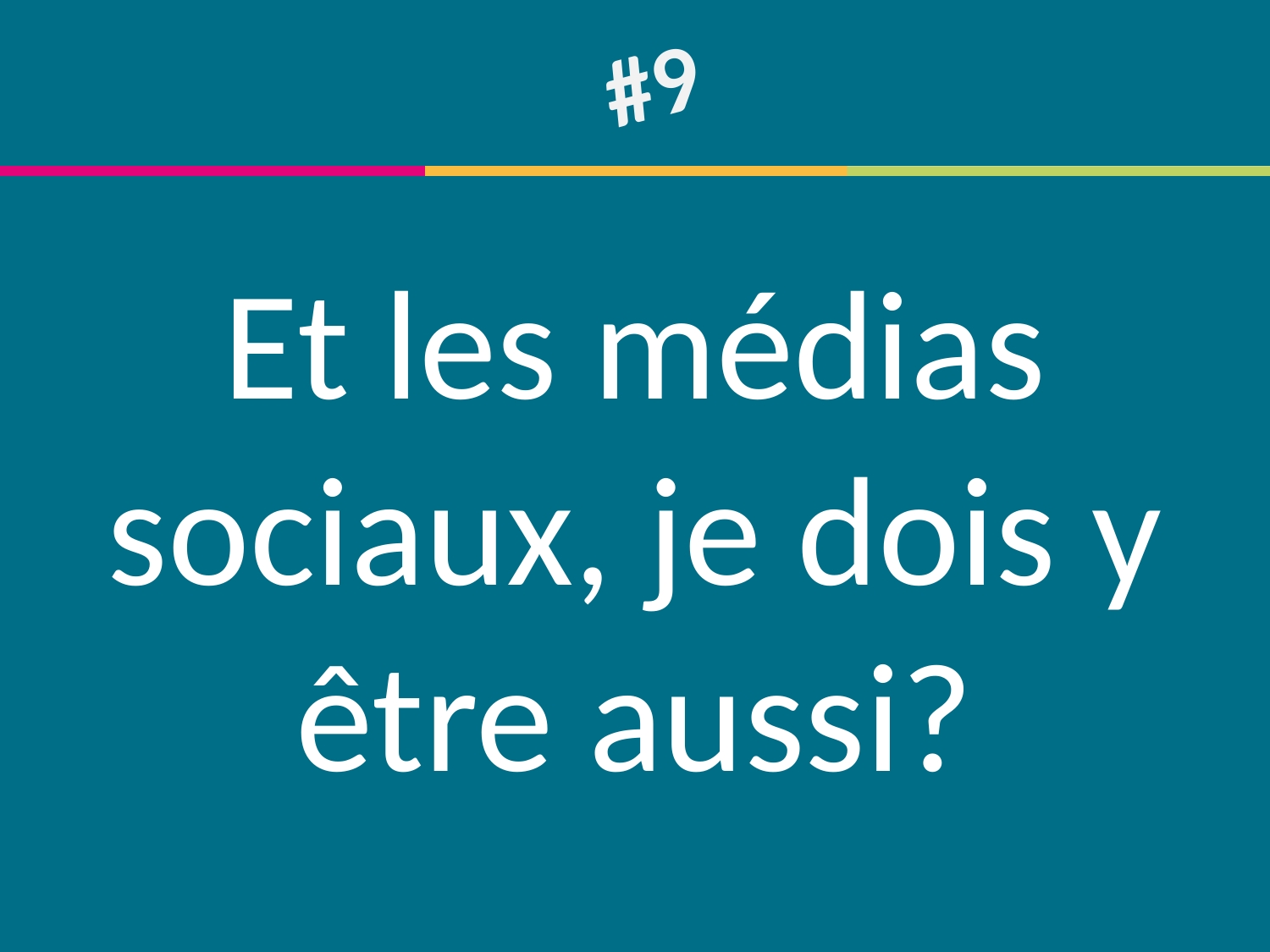

#9

Et les médias sociaux, je dois y être aussi?